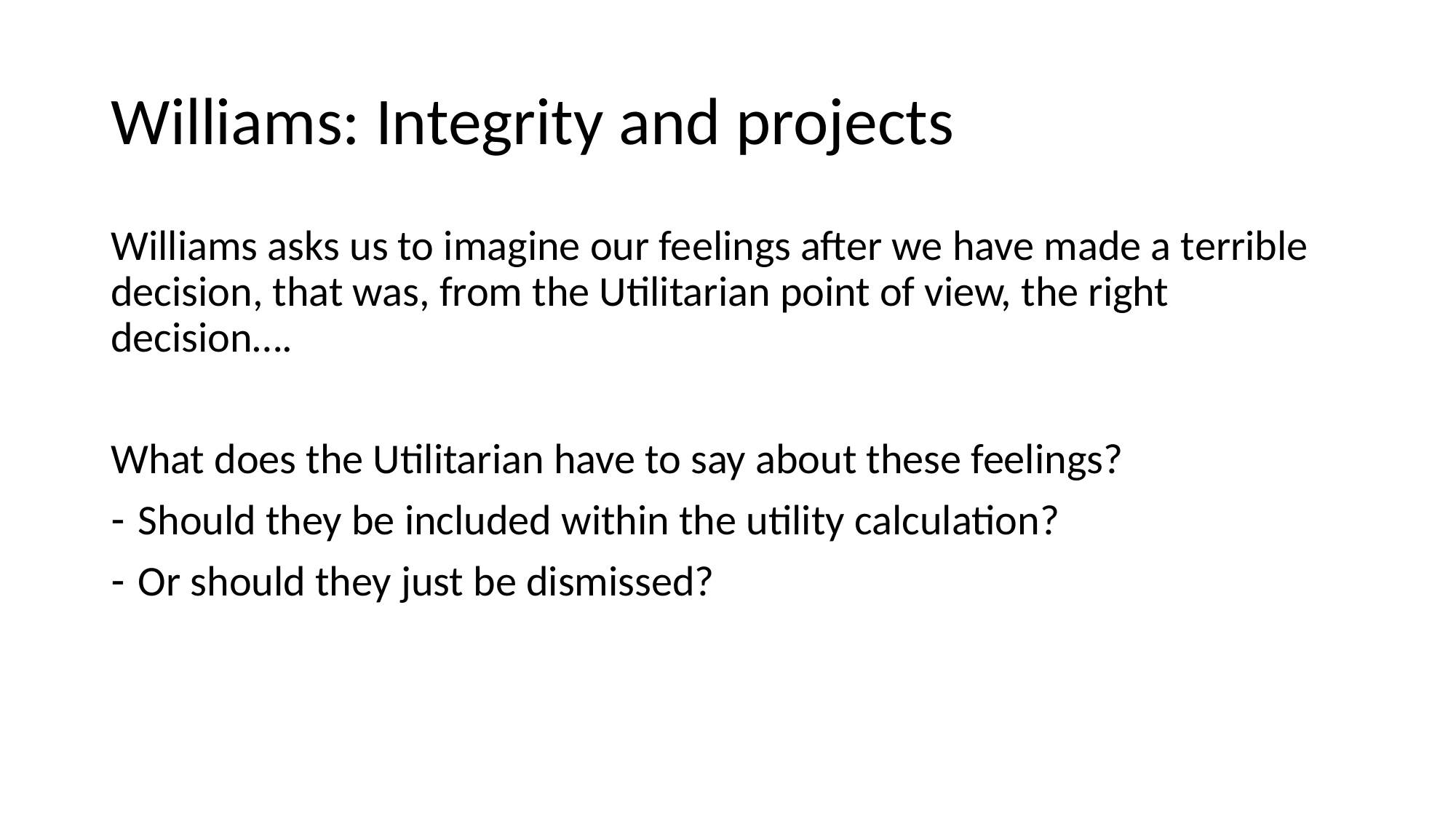

# Williams: Integrity and projects
Williams asks us to imagine our feelings after we have made a terrible decision, that was, from the Utilitarian point of view, the right decision….

What does the Utilitarian have to say about these feelings?
Should they be included within the utility calculation?
Or should they just be dismissed?